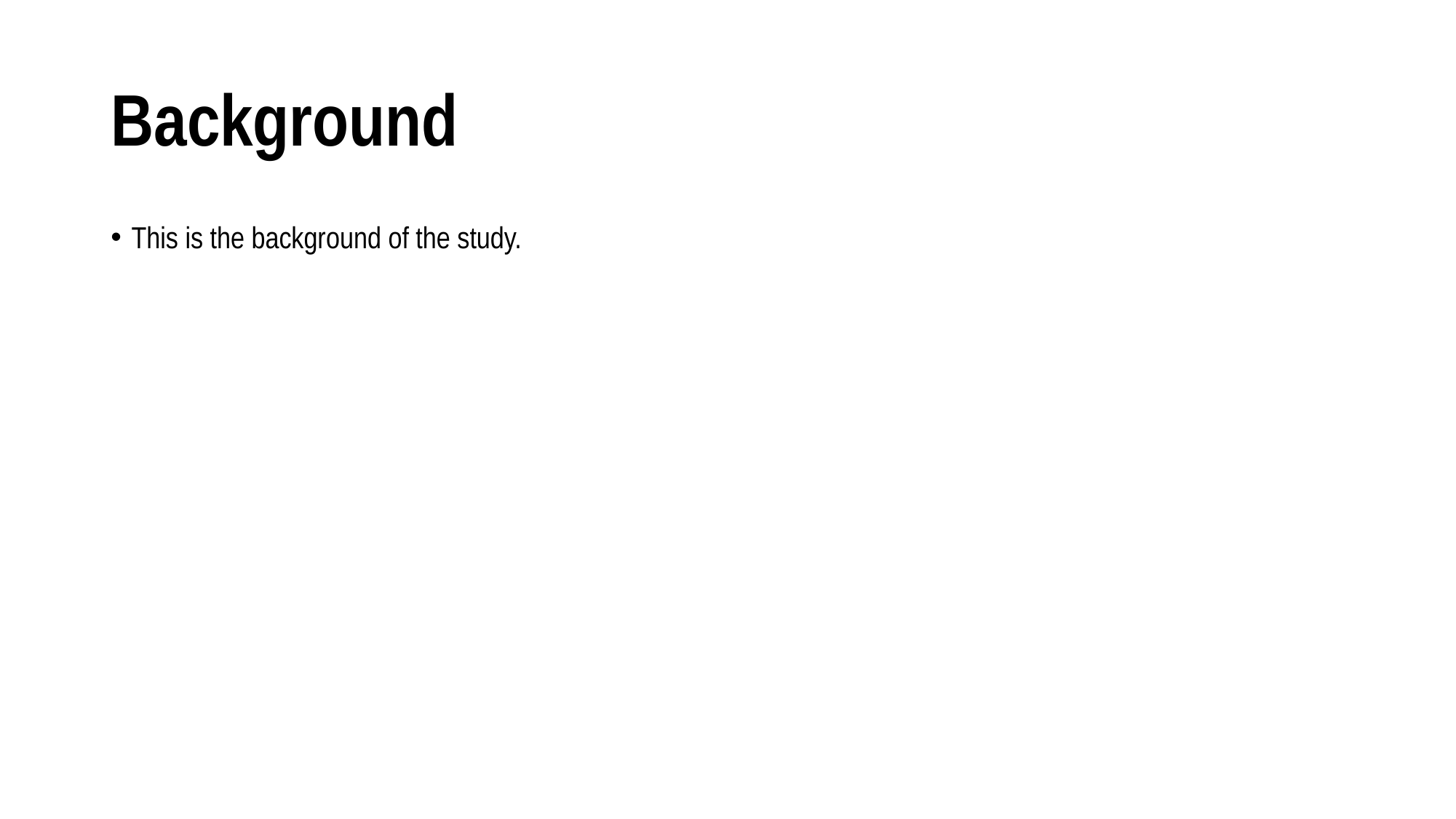

# Background
This is the background of the study.